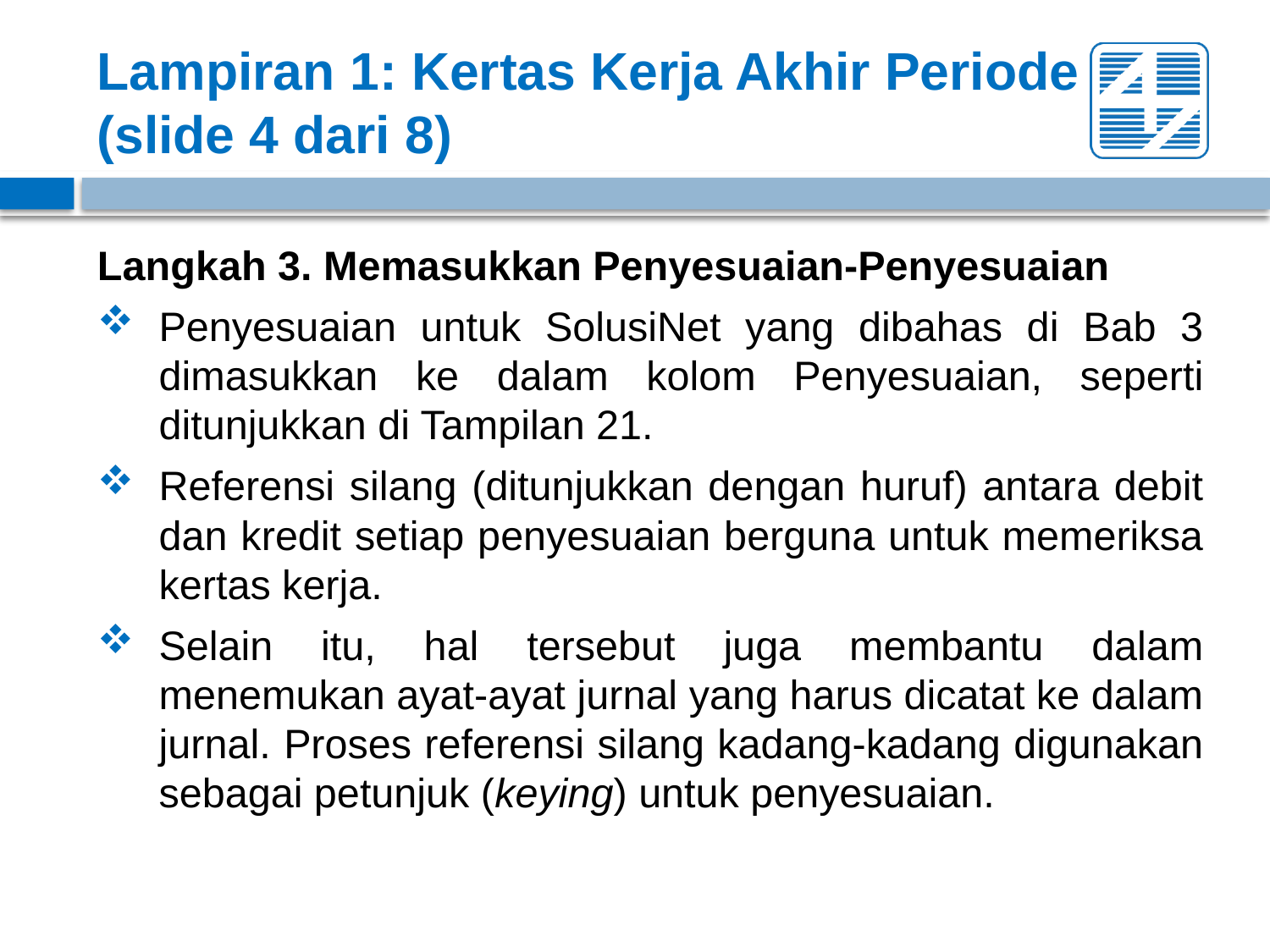

# Lampiran 1: Kertas Kerja Akhir Periode (slide 4 dari 8)
Langkah 3. Memasukkan Penyesuaian-Penyesuaian
Penyesuaian untuk SolusiNet yang dibahas di Bab 3 dimasukkan ke dalam kolom Penyesuaian, seperti ditunjukkan di Tampilan 21.
Referensi silang (ditunjukkan dengan huruf) antara debit dan kredit setiap penyesuaian berguna untuk memeriksa kertas kerja.
Selain itu, hal tersebut juga membantu dalam menemukan ayat-ayat jurnal yang harus dicatat ke dalam jurnal. Proses referensi silang kadang-kadang digunakan sebagai petunjuk (keying) untuk penyesuaian.